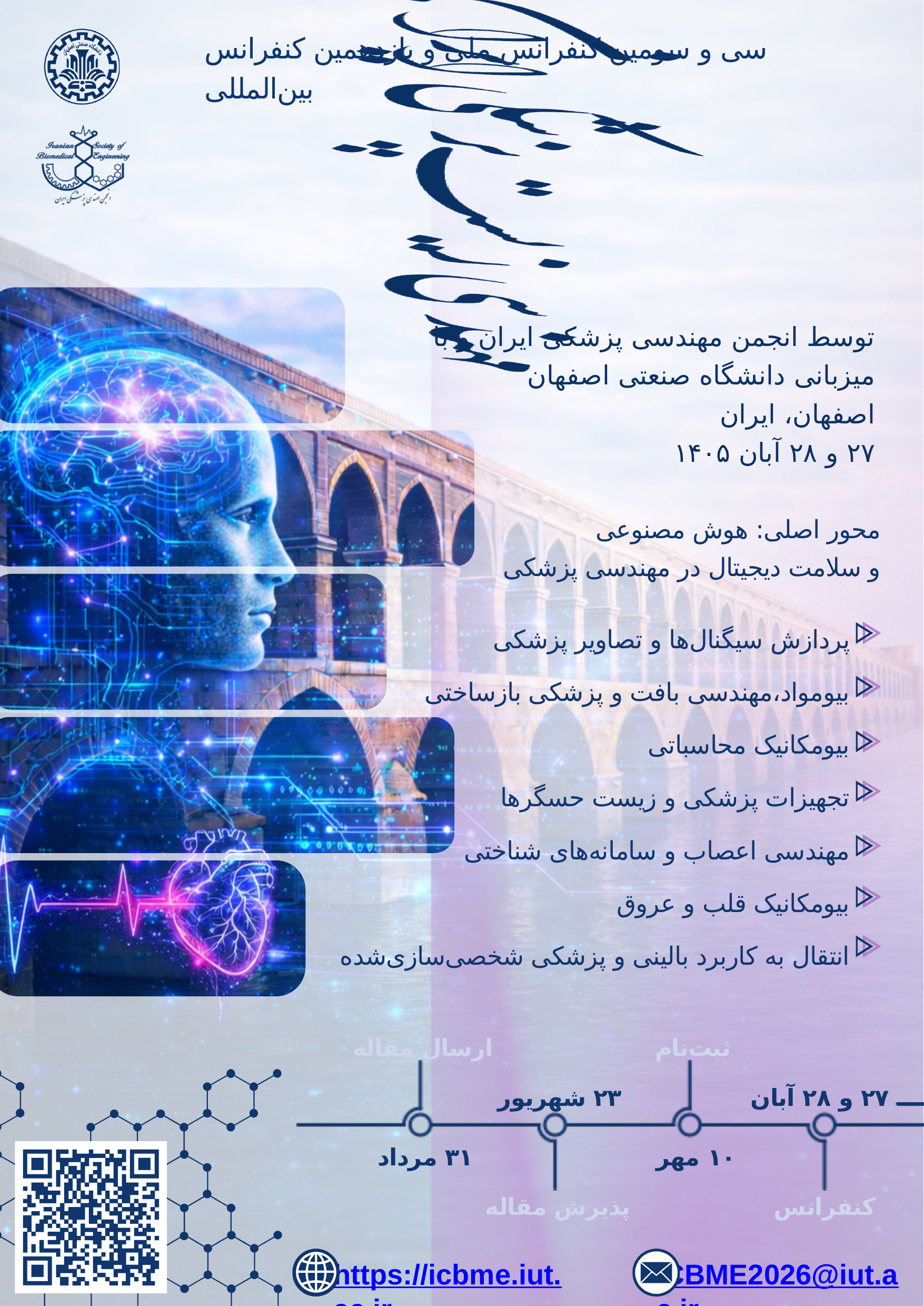

سی و سومین کنفرانس ملی و یازدهمین کنفرانس بین‌المللی

توسط انجمن مهندسی پزشکی ایران و با میزبانی دانشگاه صنعتی اصفهان
اصفهان، ایران
۲۷ و ۲۸ آبان ۱۴۰۵

محور اصلی: هوش مصنوعی
و سلامت دیجیتال در مهندسی پزشکی

پردازش سیگنال‌ها و تصاویر پزشکی
بیومواد،مهندسی بافت و پزشکی بازساختی
بیومکانیک محاسباتی
تجهیزات پزشکی و زیست حسگرها
مهندسی اعصاب و سامانه‌های شناختی
بیومکانیک قلب و عروق
انتقال به کاربرد بالینی و پزشکی شخصی‌سازی‌شده

ارسال مقاله
   ثبت‌نام

۲۳ شهریور
۲۷ و ۲۸ آبان

۳۱ مرداد
۱۰ مهر

  کنفرانس
پذیرش مقاله

https://icbme.iut.ac.ir
ICBME2026@iut.ac.ir